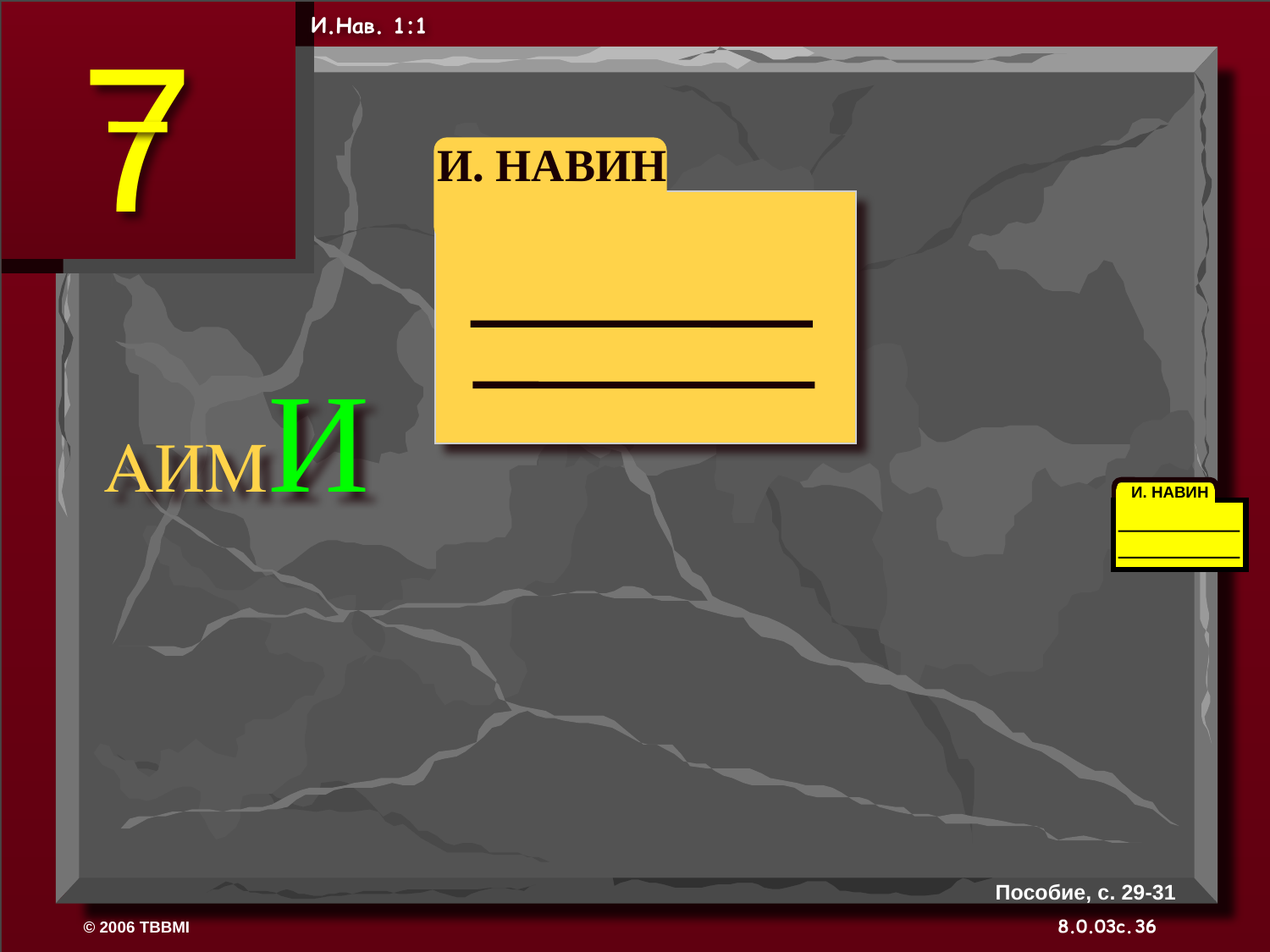

И.Нав. 1:1

  И. НАВИН

AИMИ

И. НАВИН

Пособие, с. 29-31
36